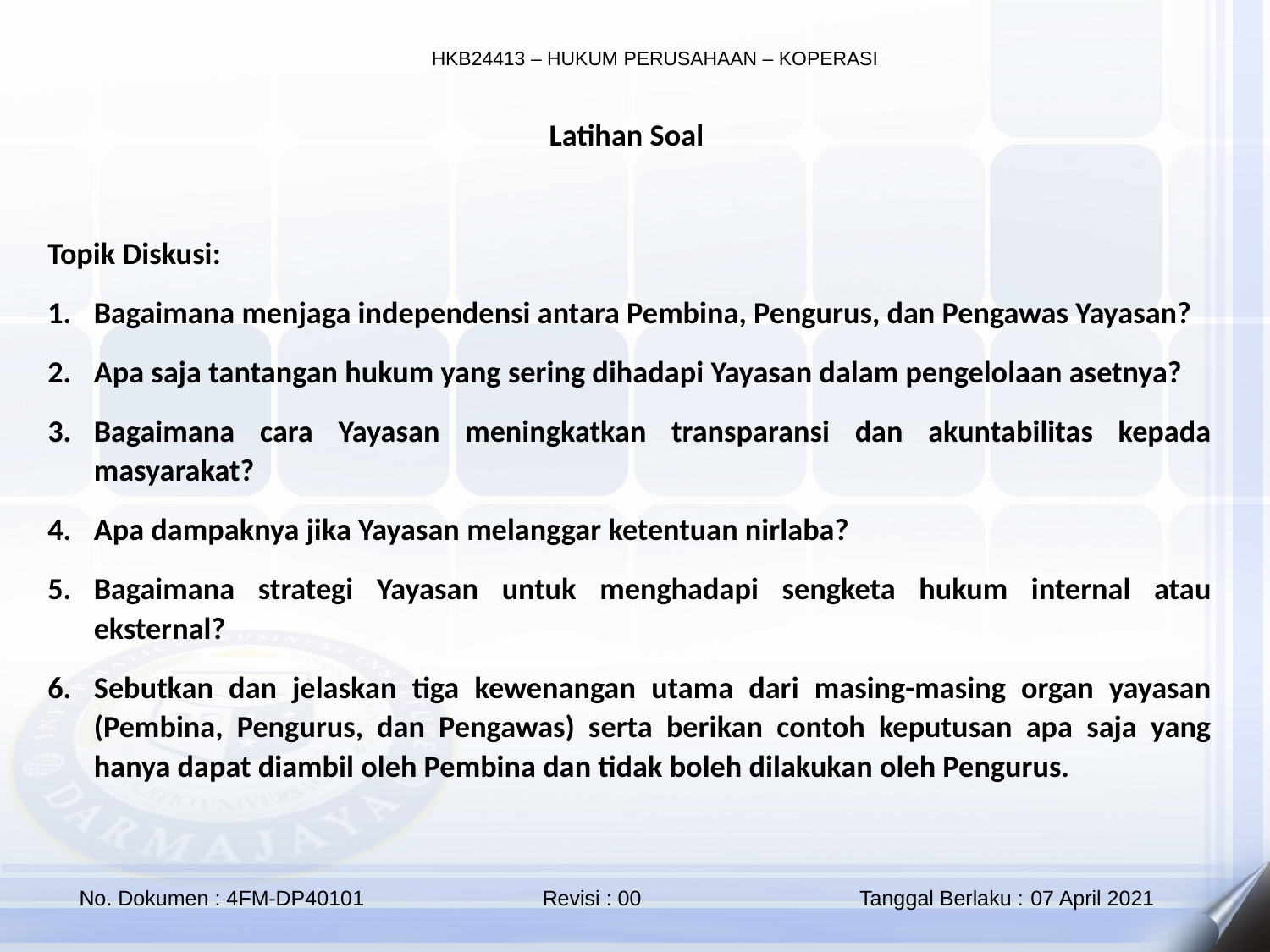

Latihan Soal

Topik Diskusi:
Bagaimana menjaga independensi antara Pembina, Pengurus, dan Pengawas Yayasan?
Apa saja tantangan hukum yang sering dihadapi Yayasan dalam pengelolaan asetnya?
Bagaimana cara Yayasan meningkatkan transparansi dan akuntabilitas kepada masyarakat?
Apa dampaknya jika Yayasan melanggar ketentuan nirlaba?
Bagaimana strategi Yayasan untuk menghadapi sengketa hukum internal atau eksternal?
Sebutkan dan jelaskan tiga kewenangan utama dari masing-masing organ yayasan (Pembina, Pengurus, dan Pengawas) serta berikan contoh keputusan apa saja yang hanya dapat diambil oleh Pembina dan tidak boleh dilakukan oleh Pengurus.